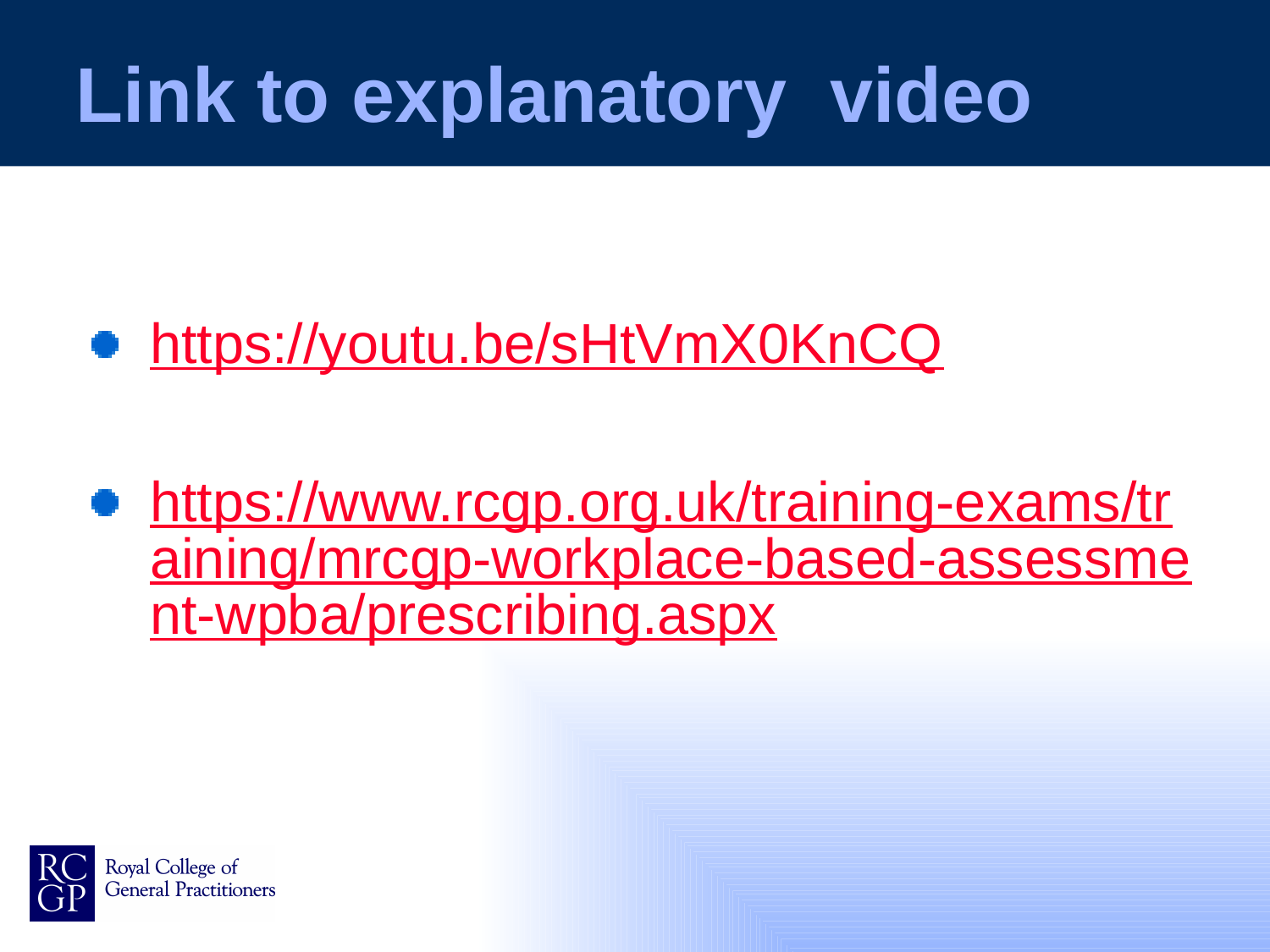

# Link to explanatory  video

https://youtu.be/sHtVmX0KnCQ

https://www.rcgp.org.uk/training-exams/training/mrcgp-workplace-based-assessment-wpba/prescribing.aspx